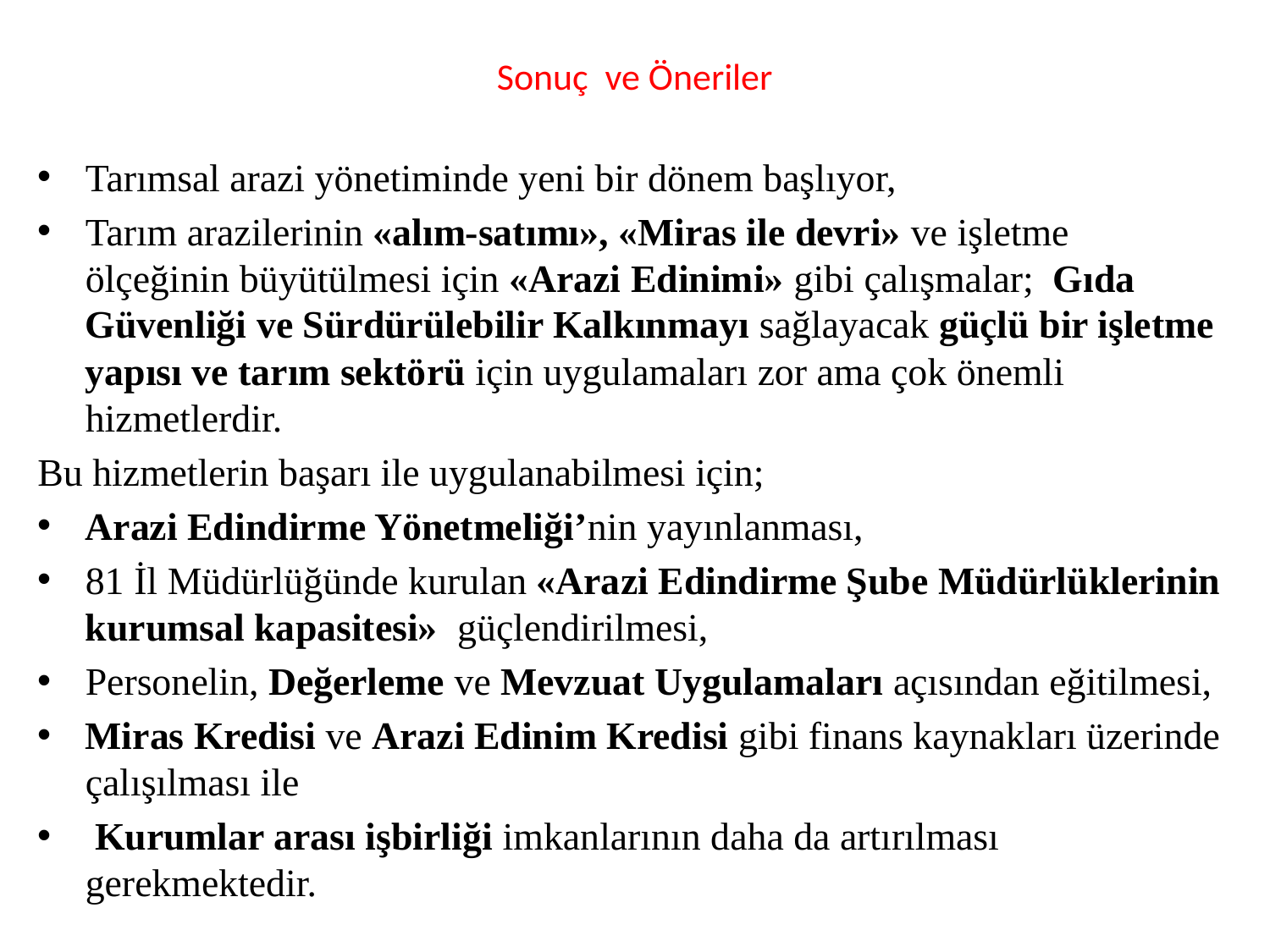

# Sonuç  ve Öneriler
Tarımsal arazi yönetiminde yeni bir dönem başlıyor,
Tarım arazilerinin «alım-satımı», «Miras ile devri» ve işletme ölçeğinin büyütülmesi için «Arazi Edinimi» gibi çalışmalar;  Gıda Güvenliği ve Sürdürülebilir Kalkınmayı sağlayacak güçlü bir işletme yapısı ve tarım sektörü için uygulamaları zor ama çok önemli hizmetlerdir.
Bu hizmetlerin başarı ile uygulanabilmesi için;
Arazi Edindirme Yönetmeliği’nin yayınlanması,
81 İl Müdürlüğünde kurulan «Arazi Edindirme Şube Müdürlüklerinin kurumsal kapasitesi»  güçlendirilmesi,
Personelin, Değerleme ve Mevzuat Uygulamaları açısından eğitilmesi,
Miras Kredisi ve Arazi Edinim Kredisi gibi finans kaynakları üzerinde çalışılması ile
 Kurumlar arası işbirliği imkanlarının daha da artırılması gerekmektedir.